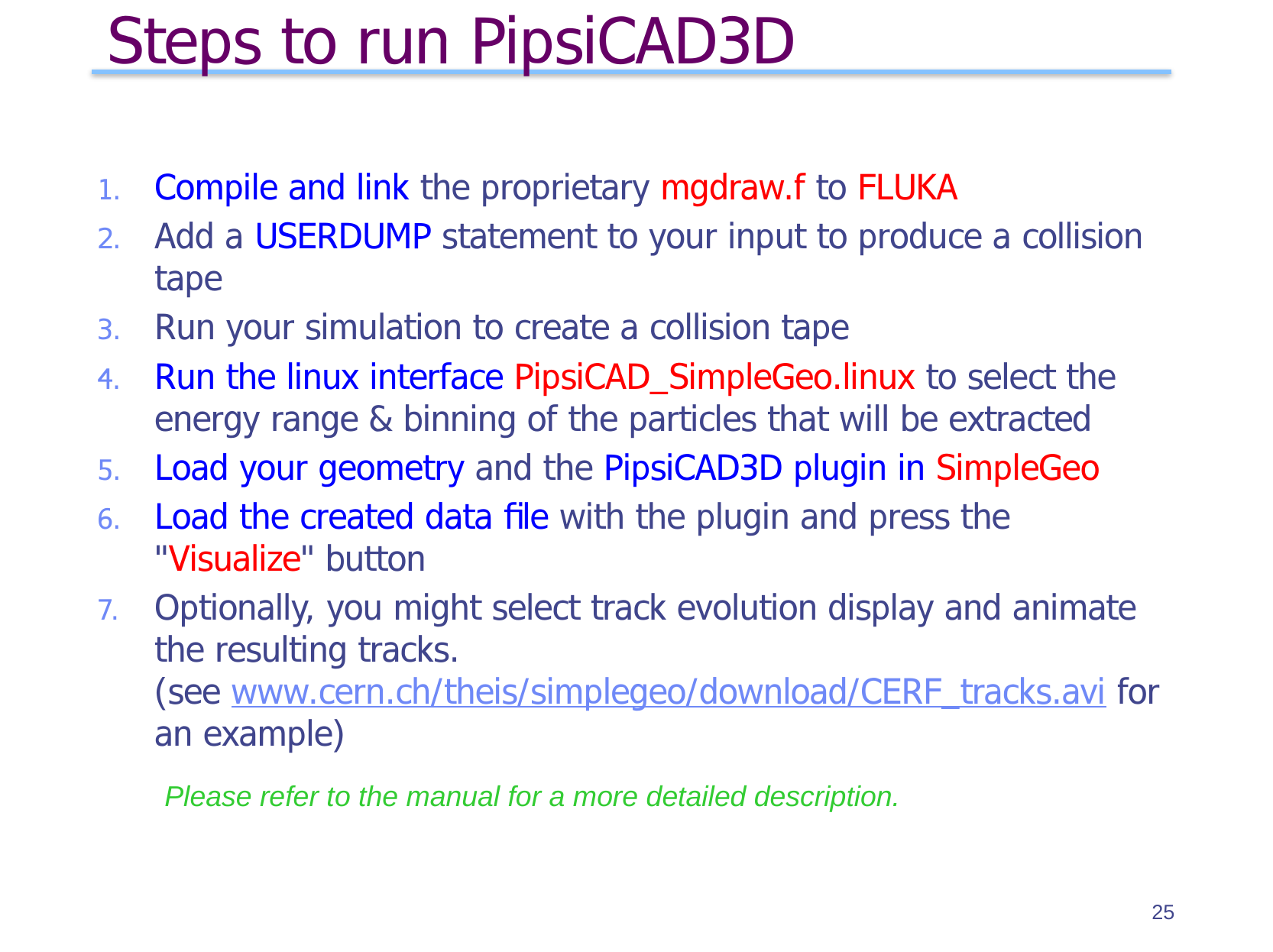

# Steps to run PipsiCAD3D
Compile and link the proprietary mgdraw.f to FLUKA
Add a USERDUMP statement to your input to produce a collision tape
Run your simulation to create a collision tape
Run the linux interface PipsiCAD_SimpleGeo.linux to select the energy range & binning of the particles that will be extracted
Load your geometry and the PipsiCAD3D plugin in SimpleGeo
Load the created data file with the plugin and press the "Visualize" button
Optionally, you might select track evolution display and animate the resulting tracks.
(see www.cern.ch/theis/simplegeo/download/CERF_tracks.avi for an example)
Please refer to the manual for a more detailed description.
25